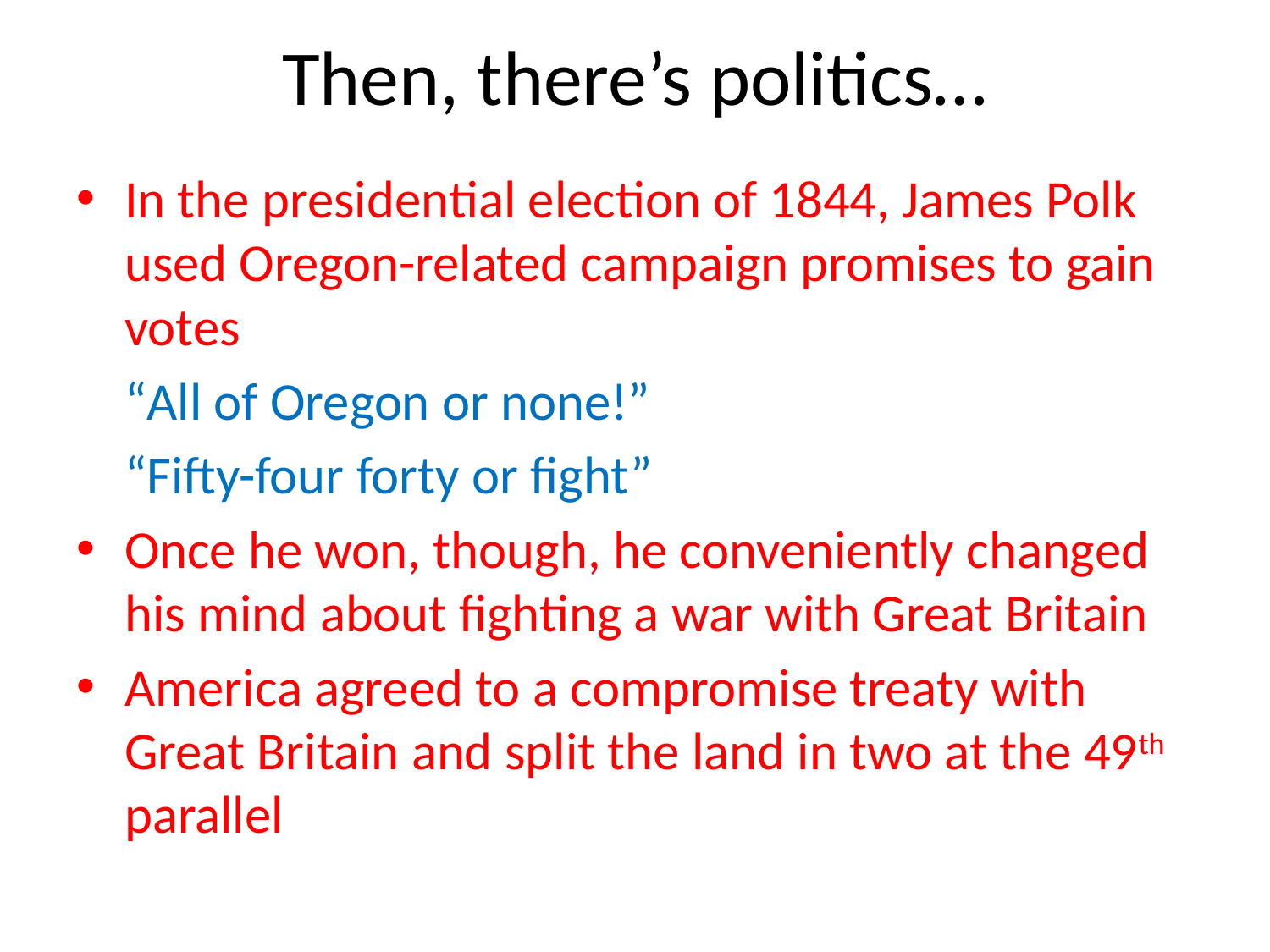

# Then, there’s politics…
In the presidential election of 1844, James Polk used Oregon-related campaign promises to gain votes
		“All of Oregon or none!”
		“Fifty-four forty or fight”
Once he won, though, he conveniently changed his mind about fighting a war with Great Britain
America agreed to a compromise treaty with Great Britain and split the land in two at the 49th parallel